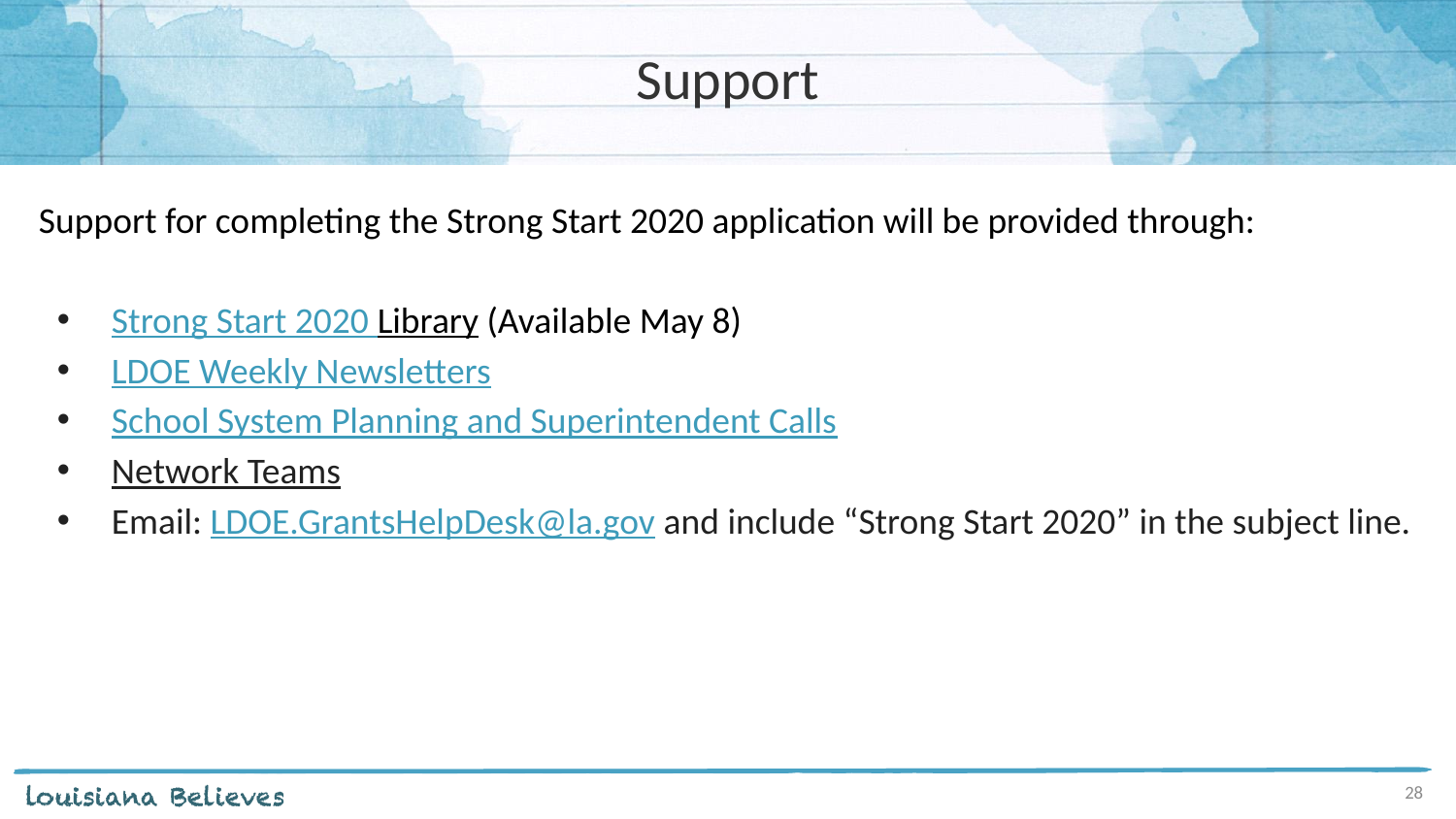

# Support
Support for completing the Strong Start 2020 application will be provided through:

Strong Start 2020 Library (Available May 8)
LDOE Weekly Newsletters
School System Planning and Superintendent Calls
Network Teams
Email: LDOE.GrantsHelpDesk@la.gov and include “Strong Start 2020” in the subject line.